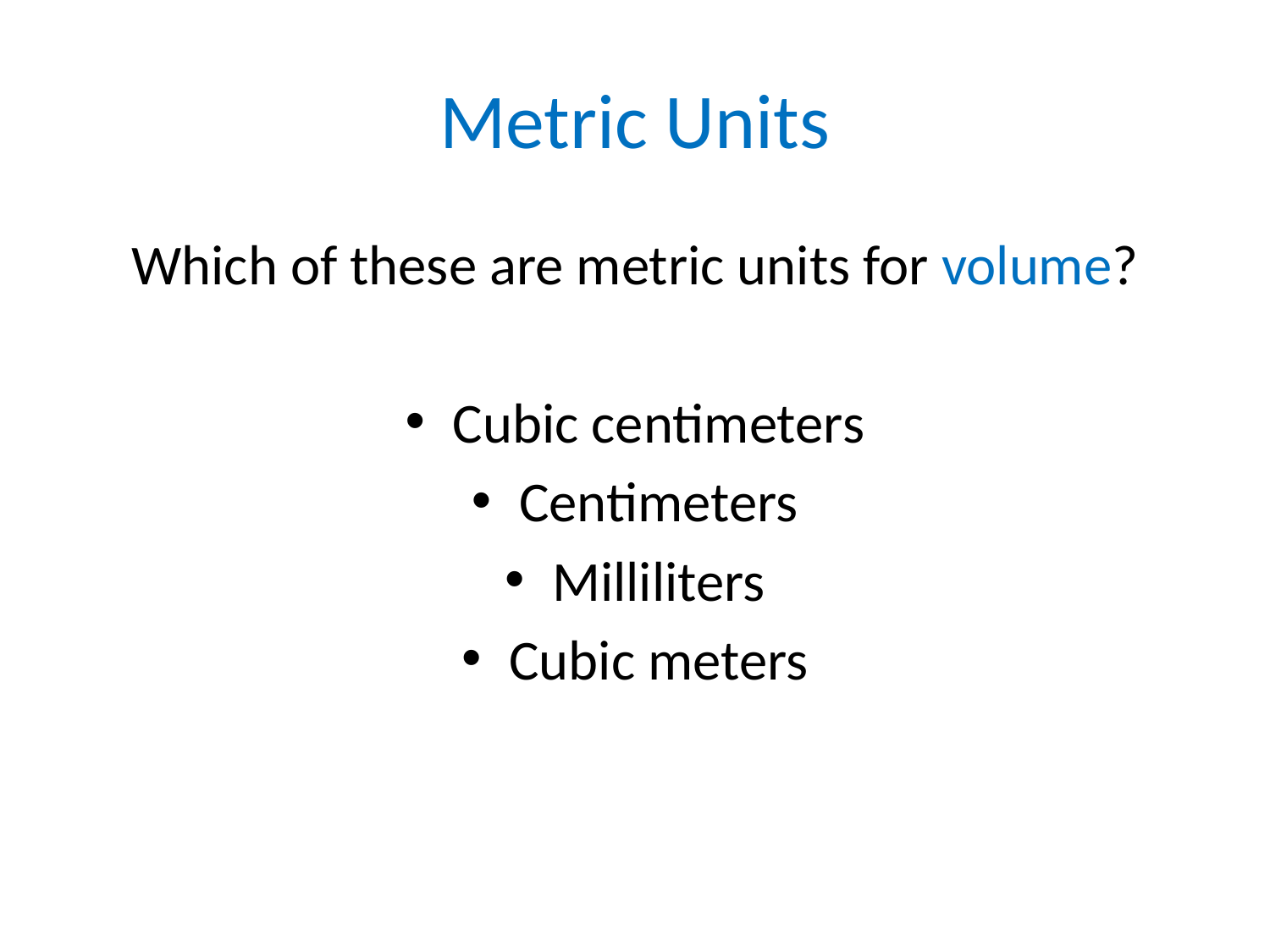

# Metric Units
Which of these are metric units for volume?

Cubic centimeters
Centimeters
Milliliters
Cubic meters